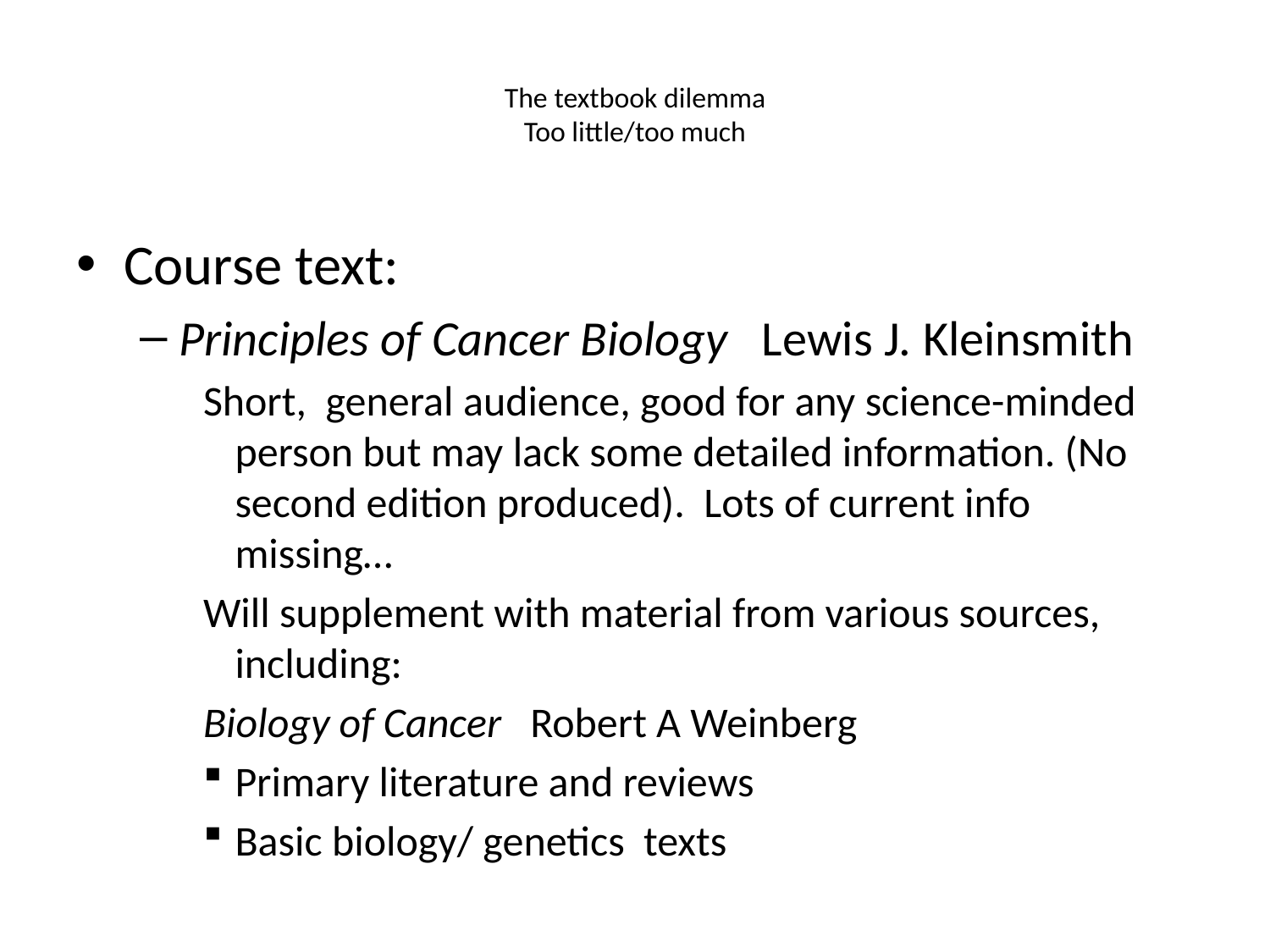

# The textbook dilemma Too little/too much
Course text:
Principles of Cancer Biology   Lewis J. Kleinsmith
Short,  general audience, good for any science-minded person but may lack some detailed information. (No second edition produced).  Lots of current info missing…
Will supplement with material from various sources, including:
Biology of Cancer   Robert A Weinberg
Primary literature and reviews
Basic biology/ genetics  texts